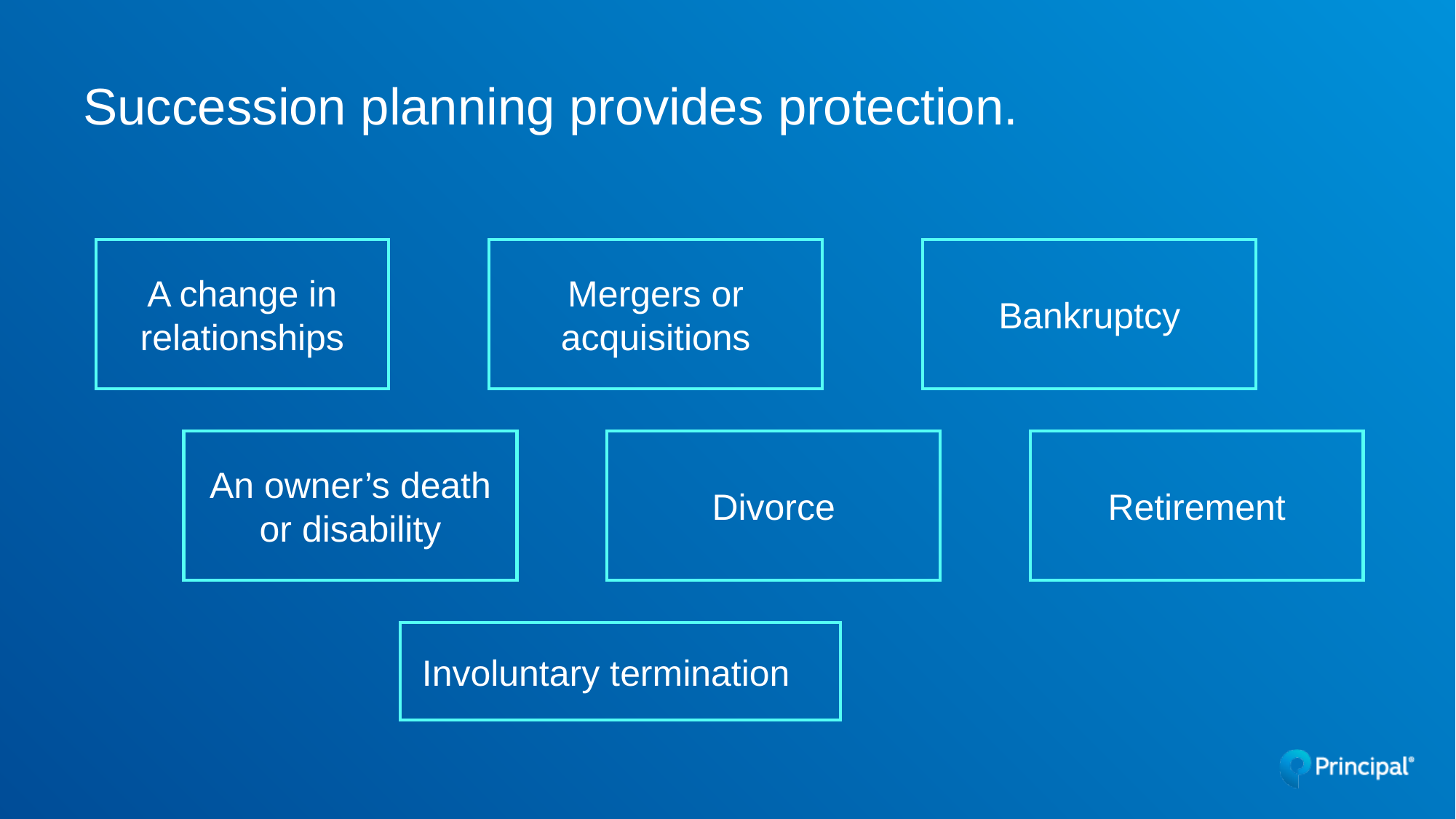

Succession planning provides protection.
Mergers or acquisitions
Bankruptcy
A change in relationships
An owner’s death or disability
Divorce
Retirement
Involuntary termination